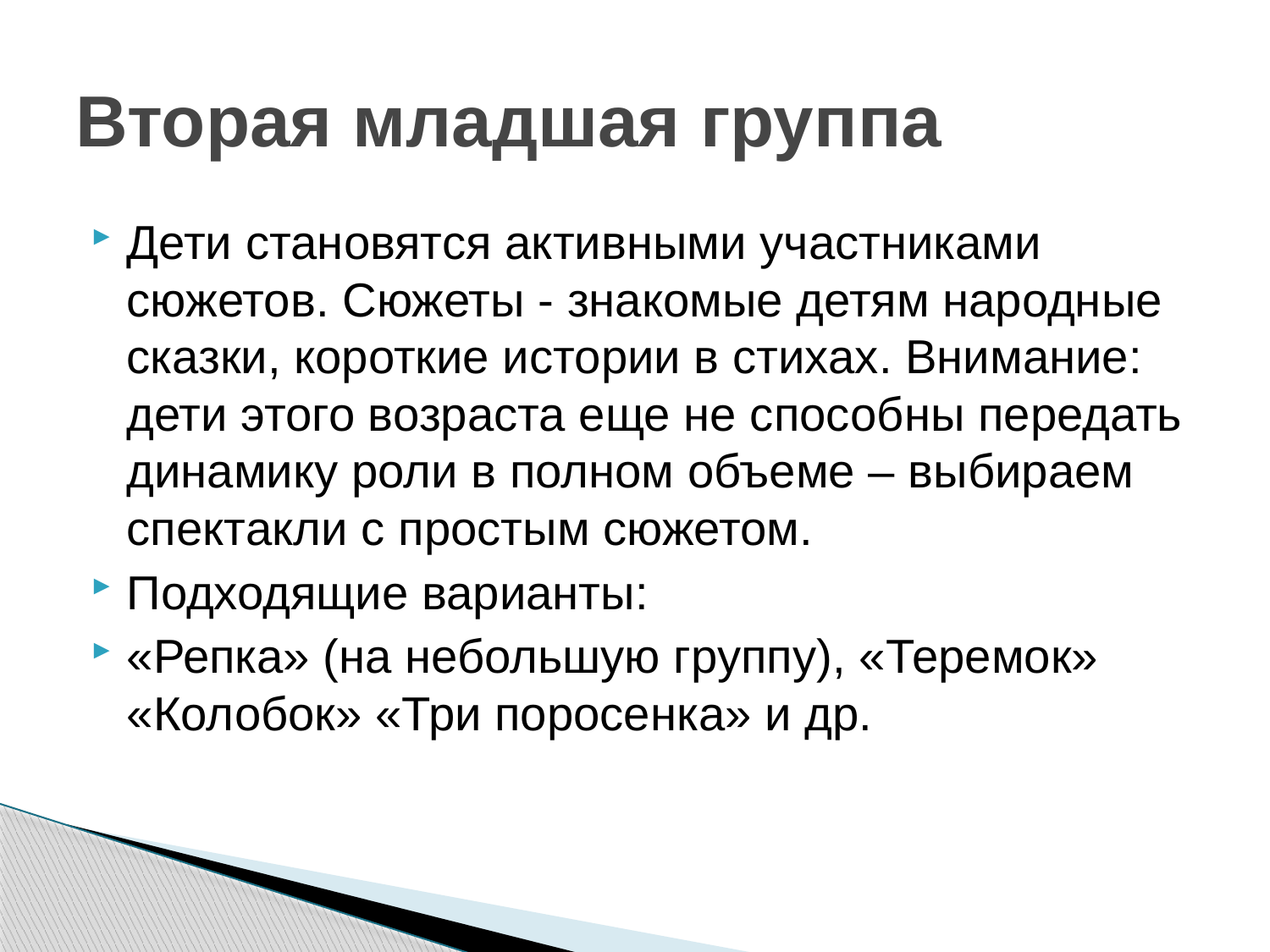

# Вторая младшая группа
Дети становятся активными участниками сюжетов. Сюжеты - знакомые детям народные сказки, короткие истории в стихах. Внимание: дети этого возраста еще не способны передать динамику роли в полном объеме – выбираем спектакли с простым сюжетом.
Подходящие варианты:
«Репка» (на небольшую группу), «Теремок» «Колобок» «Три поросенка» и др.